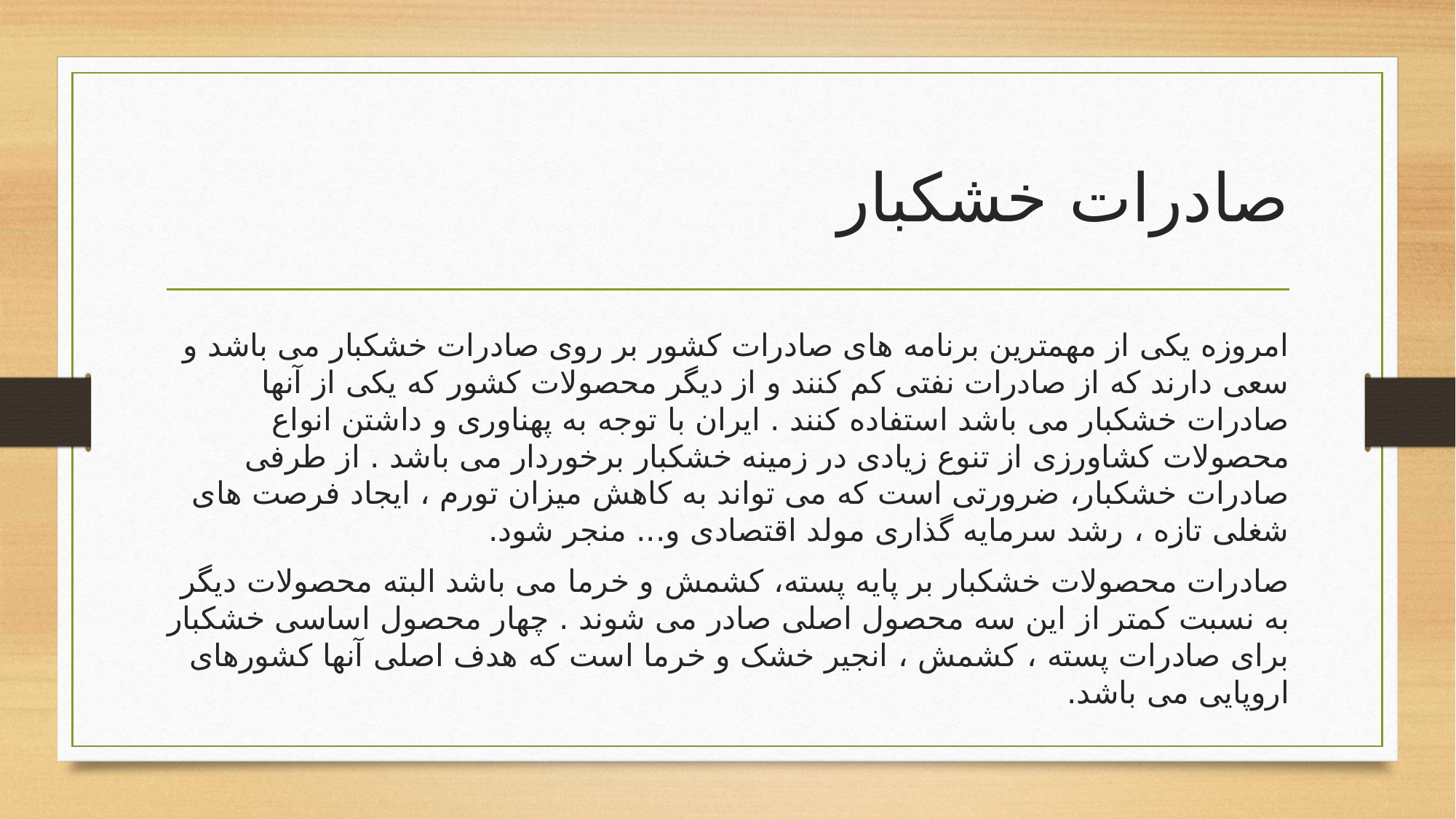

# صادرات خشکبار
امروزه یکی از مهمترین برنامه های صادرات کشور بر روی صادرات خشکبار می باشد و سعی دارند که از صادرات نفتی کم کنند و از دیگر محصولات کشور که یکی از آنها صادرات خشکبار می باشد استفاده کنند . ایران با توجه به پهناوری و داشتن انواع محصولات کشاورزی از تنوع زیادی در زمینه خشکبار برخوردار می باشد . از طرفی صادرات خشکبار، ضرورتی است که می تواند به کاهش میزان تورم ، ایجاد فرصت های شغلی تازه ، رشد سرمایه گذاری مولد اقتصادی و... منجر شود.
صادرات محصولات خشکبار بر پایه پسته، کشمش و خرما می باشد البته محصولات دیگر به نسبت کمتر از این سه محصول اصلی صادر می شوند . چهار محصول اساسی خشکبار برای صادرات پسته ، کشمش ، انجیر خشک و خرما است که هدف اصلی آنها کشورهای اروپایی می باشد.